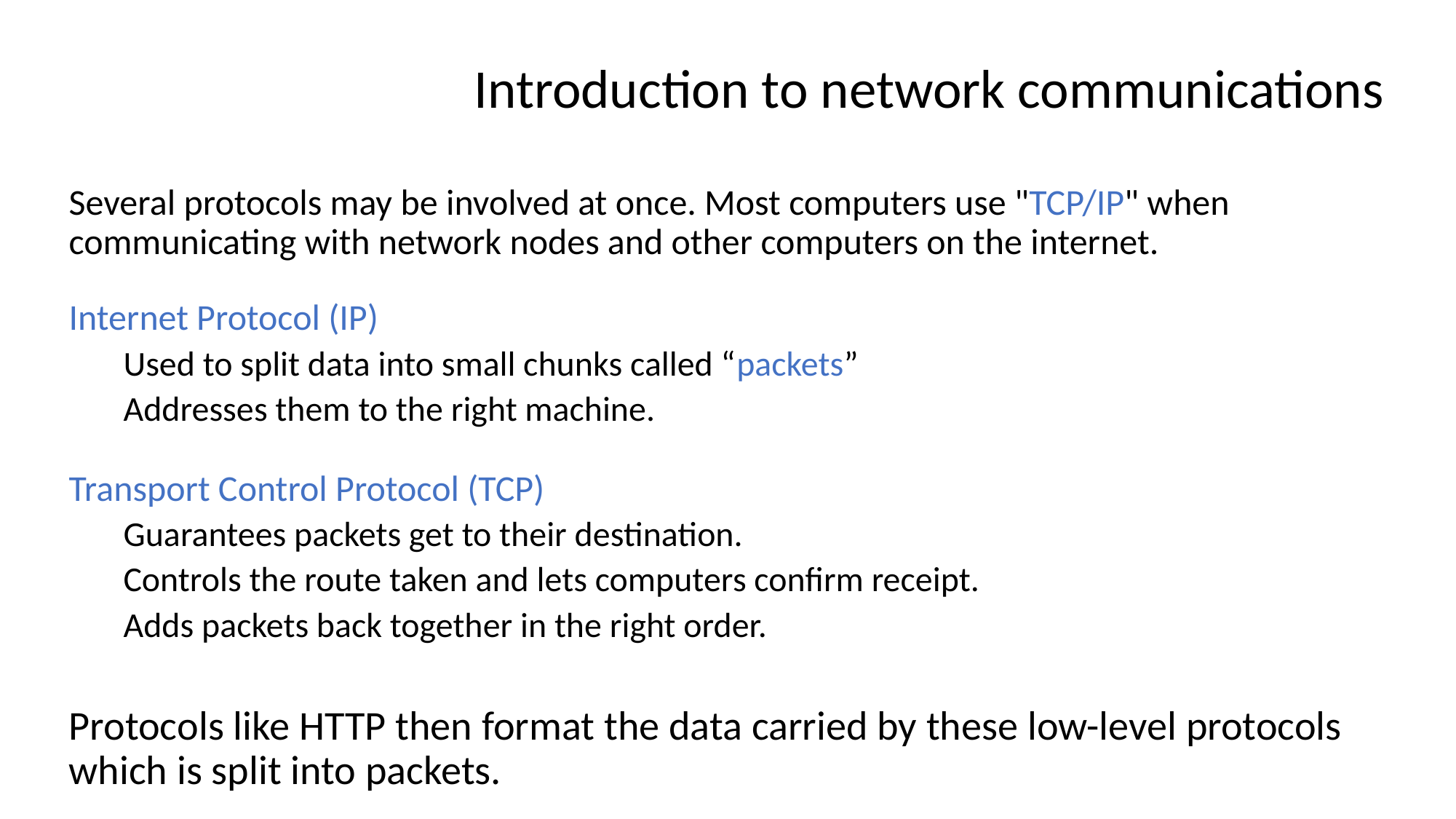

# Introduction to network communications
Several protocols may be involved at once. Most computers use "TCP/IP" when communicating with network nodes and other computers on the internet.

Internet Protocol (IP)
Used to split data into small chunks called “packets”
Addresses them to the right machine.

Transport Control Protocol (TCP)
Guarantees packets get to their destination.
Controls the route taken and lets computers confirm receipt.
Adds packets back together in the right order.

Protocols like HTTP then format the data carried by these low-level protocols which is split into packets.